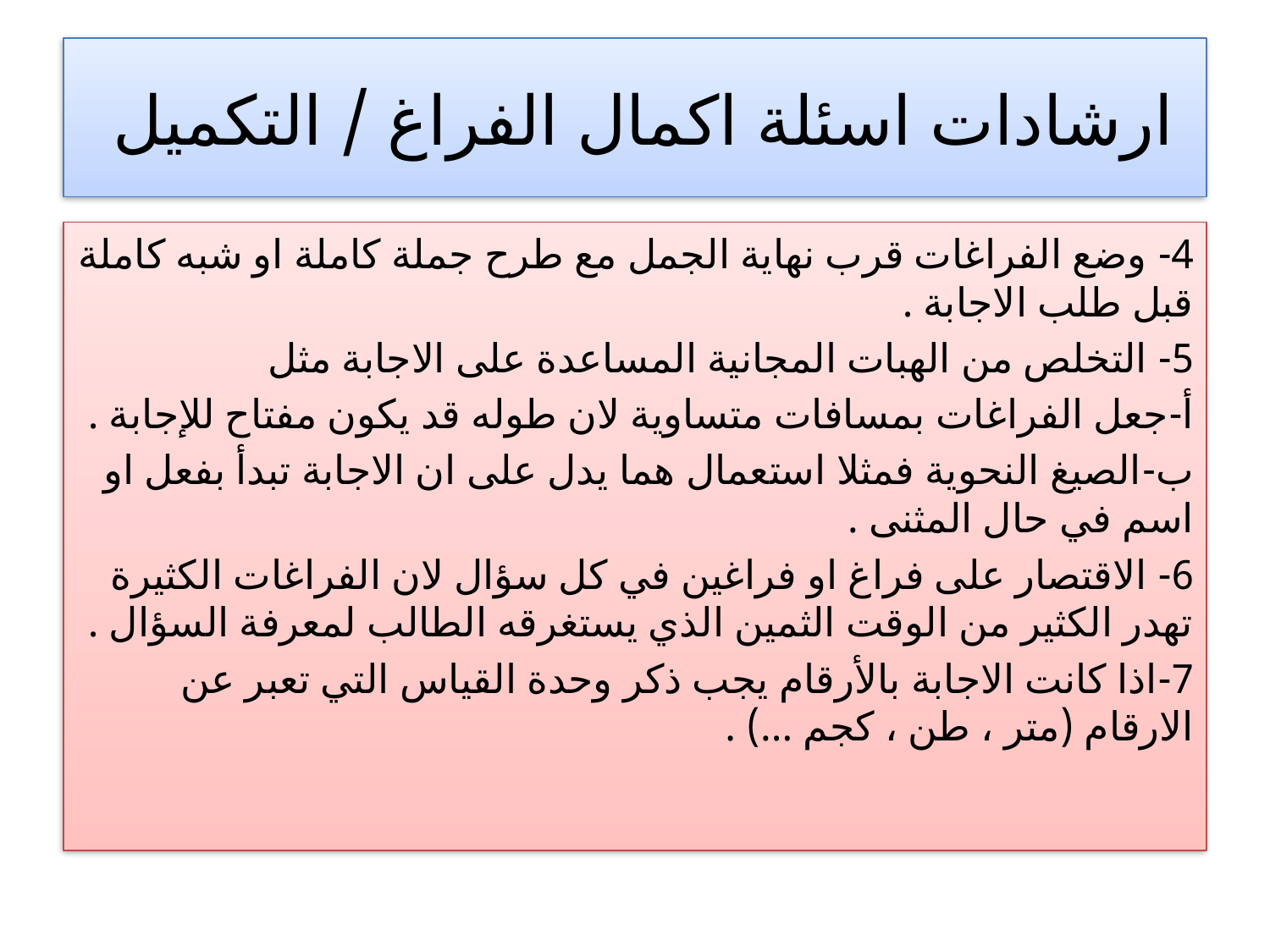

# ارشادات اسئلة اكمال الفراغ / التكميل
4- وضع الفراغات قرب نهاية الجمل مع طرح جملة كاملة او شبه كاملة قبل طلب الاجابة .
5- التخلص من الهبات المجانية المساعدة على الاجابة مثل
أ‌-جعل الفراغات بمسافات متساوية لان طوله قد يكون مفتاح للإجابة .
ب‌-الصيغ النحوية فمثلا استعمال هما يدل على ان الاجابة تبدأ بفعل او اسم في حال المثنى .
6- الاقتصار على فراغ او فراغين في كل سؤال لان الفراغات الكثيرة تهدر الكثير من الوقت الثمين الذي يستغرقه الطالب لمعرفة السؤال .
7-اذا كانت الاجابة بالأرقام يجب ذكر وحدة القياس التي تعبر عن الارقام (متر ، طن ، كجم ...) .